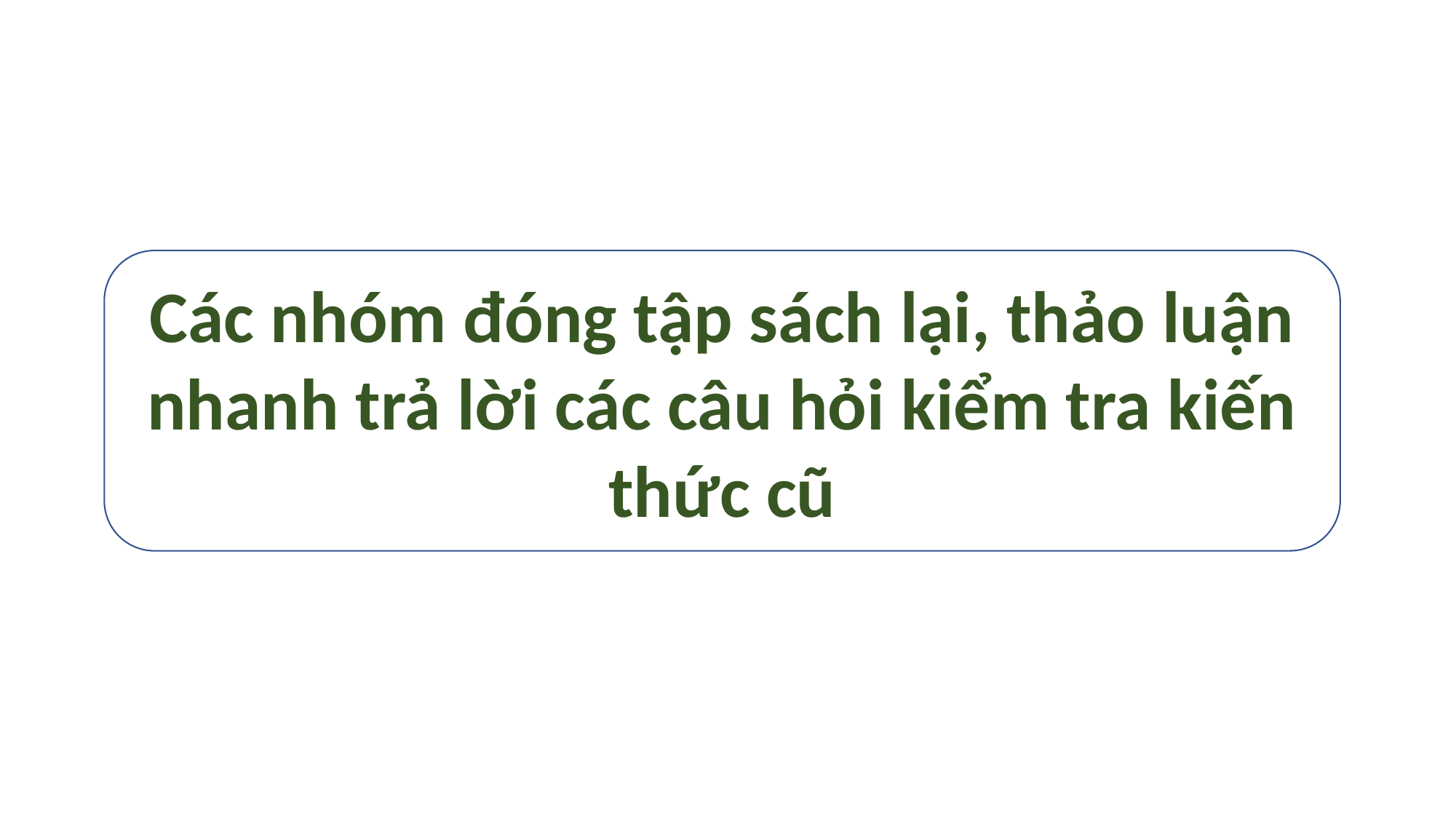

Các nhóm đóng tập sách lại, thảo luận nhanh trả lời các câu hỏi kiểm tra kiến thức cũ